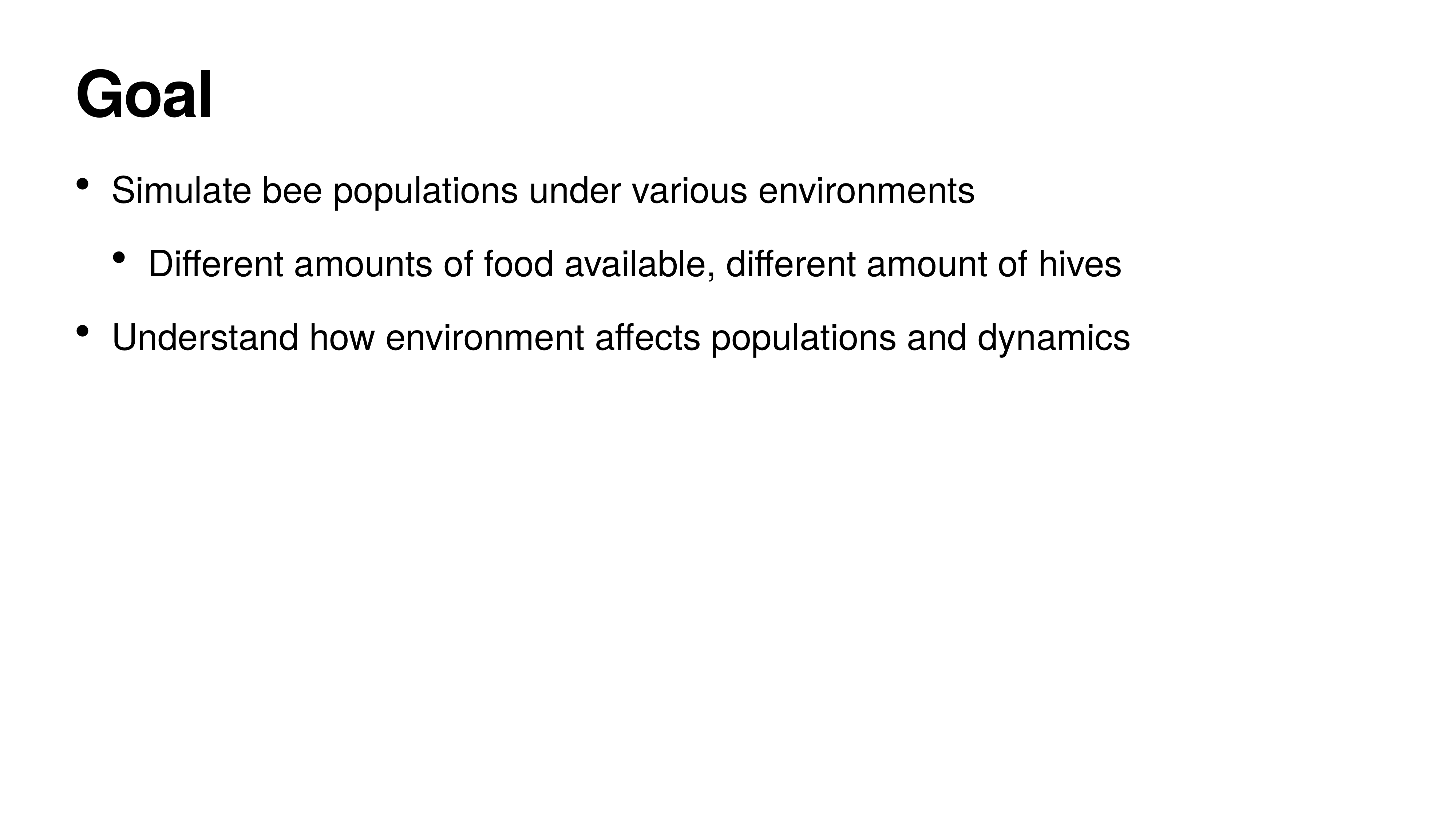

# Goal
Simulate bee populations under various environments
Different amounts of food available, different amount of hives
Understand how environment affects populations and dynamics